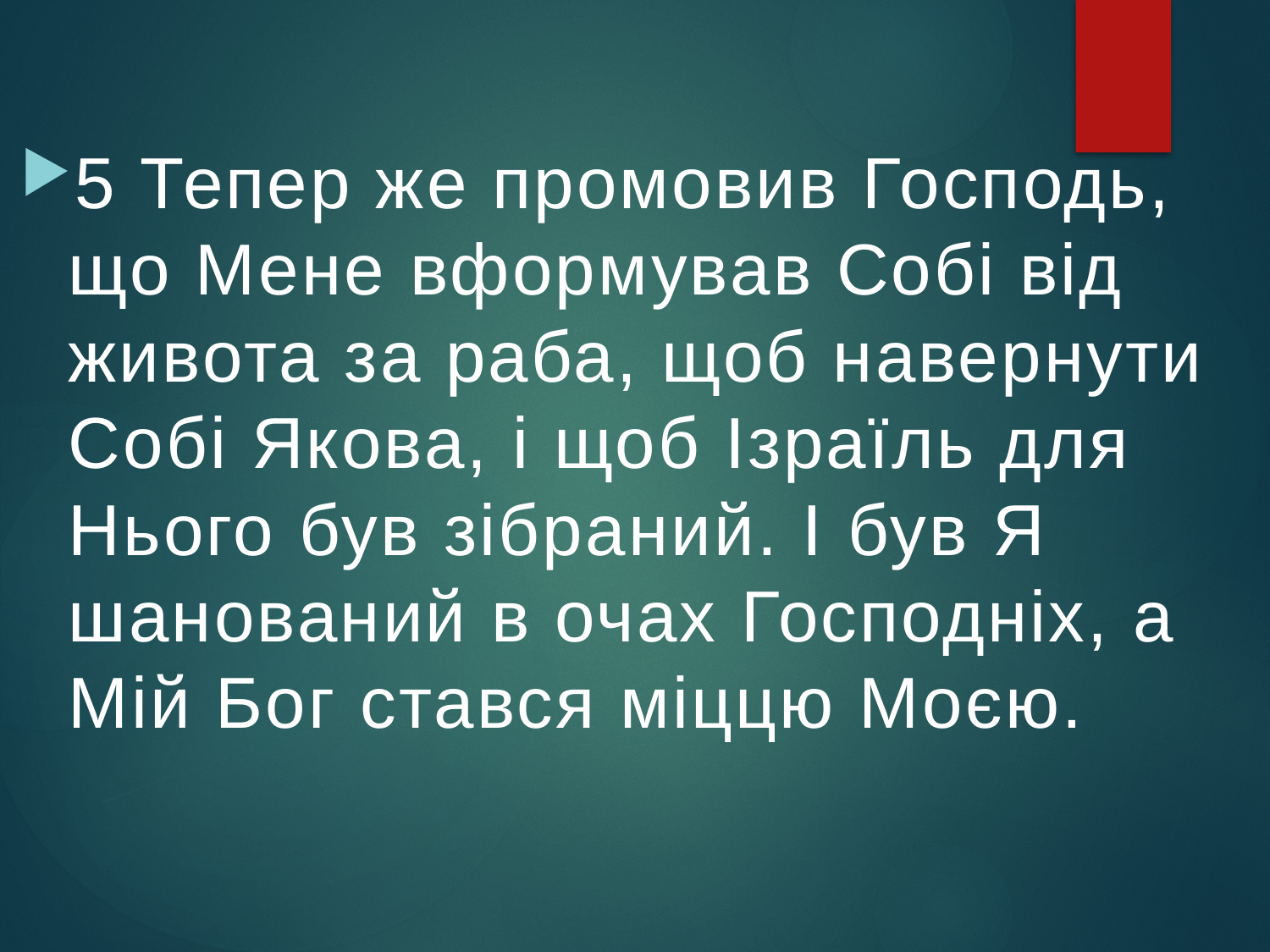

5 Тепер же промовив Господь, що Мене вформував Собі від живота за раба, щоб навернути Собі Якова, і щоб Ізраїль для Нього був зібраний. І був Я шанований в очах Господніх, а Мій Бог стався міццю Моєю.